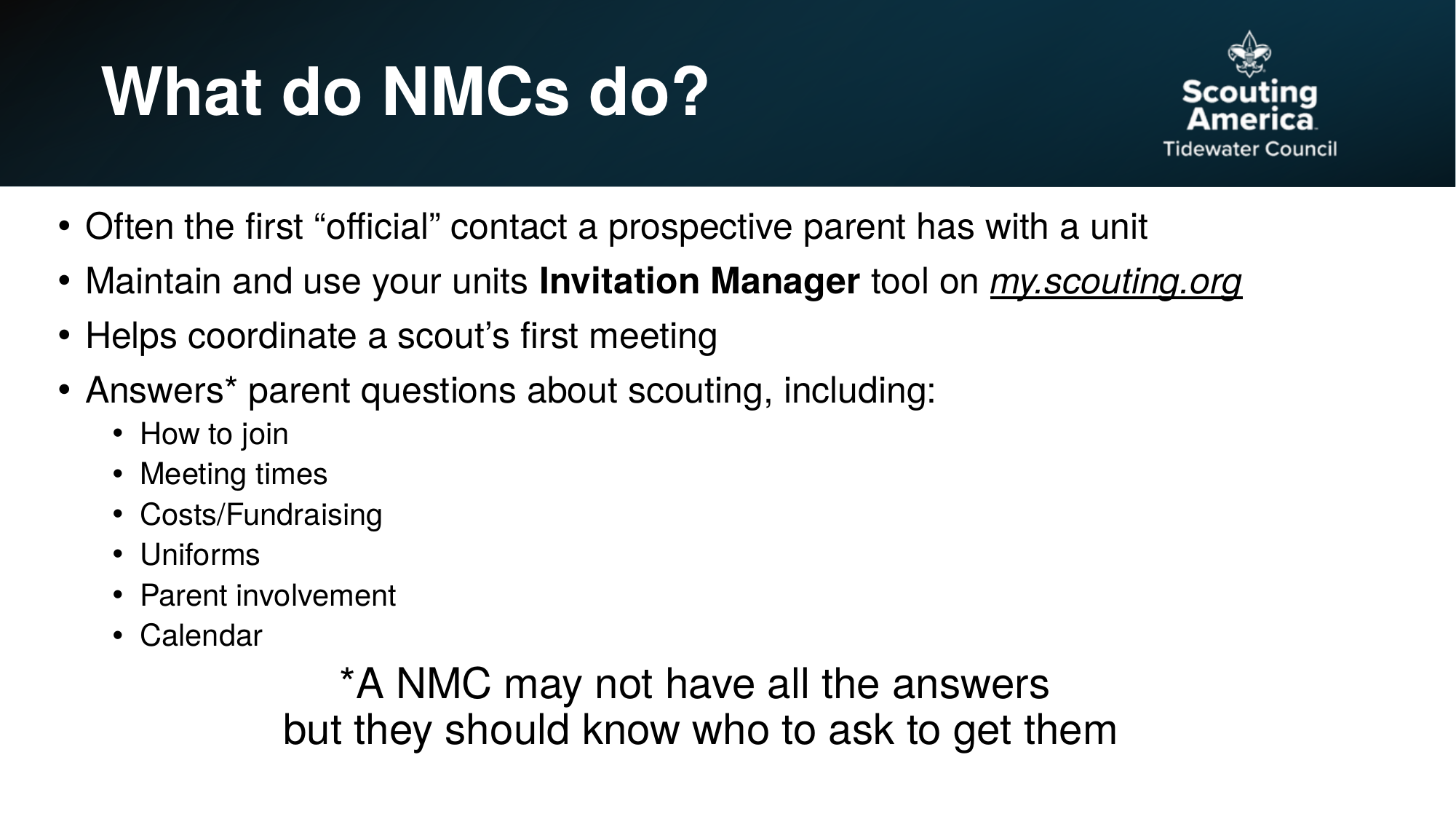

# What do NMCs do?
Often the first “official” contact a prospective parent has with a unit
Maintain and use your units Invitation Manager tool on my.scouting.org
Helps coordinate a scout’s first meeting
Answers* parent questions about scouting, including:
How to join
Meeting times
Costs/Fundraising
Uniforms
Parent involvement
Calendar
*A NMC may not have all the answers
but they should know who to ask to get them